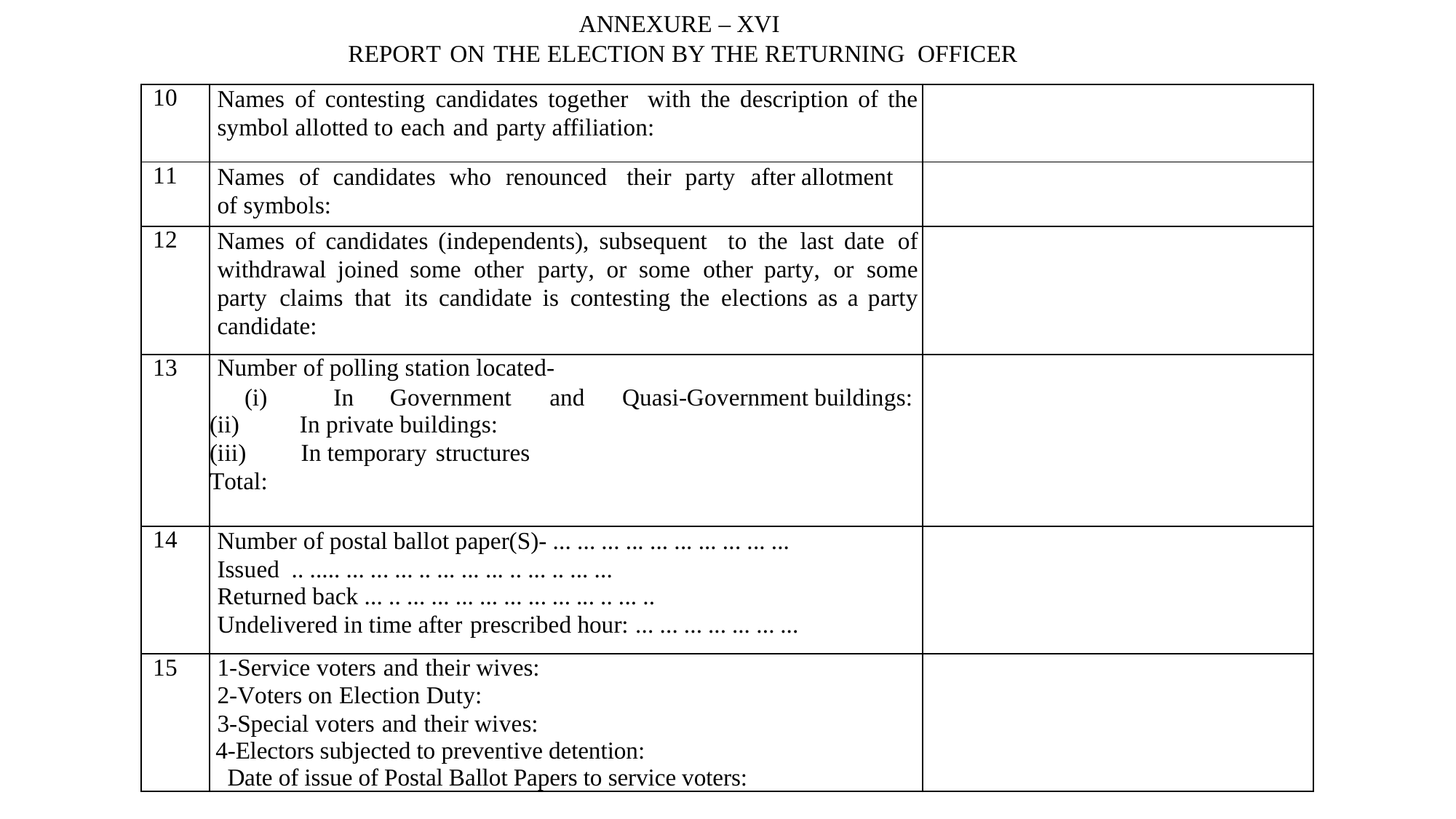

ANNEXURE – XVI
REPORT ON THE ELECTION BY THE RETURNING  OFFICER

| 10 | Names of contesting candidates together with the description of the symbol allotted to each and party affiliation: |  |
| --- | --- | --- |
| 11 | Names of candidates who renounced their party after allotment of symbols: |  |
| 12 | Names of candidates (independents), subsequent to the last date of withdrawal joined some other party, or some other party, or some party claims that its candidate is contesting the elections as a party candidate: |  |
| 13 | Number of polling station located- (i) In Government and Quasi-Government buildings: (ii) In private buildings: (iii) In temporary structures Total: |  |
| 14 | Number of postal ballot paper(S)- ... ... ... ... ... ... ... ... ... ... Issued .. ..... ... ... ... .. ... ... ... .. ... .. ... ... Returned back ... .. ... ... ... ... ... ... ... ... .. ... .. Undelivered in time after prescribed hour: ... ... ... ... ... ... ... |  |
| 15 | 1-Service voters and their wives: 2-Voters on Election Duty: 3-Special voters and their wives: 4-Electors subjected to preventive detention: Date of issue of Postal Ballot Papers to service voters: |  |